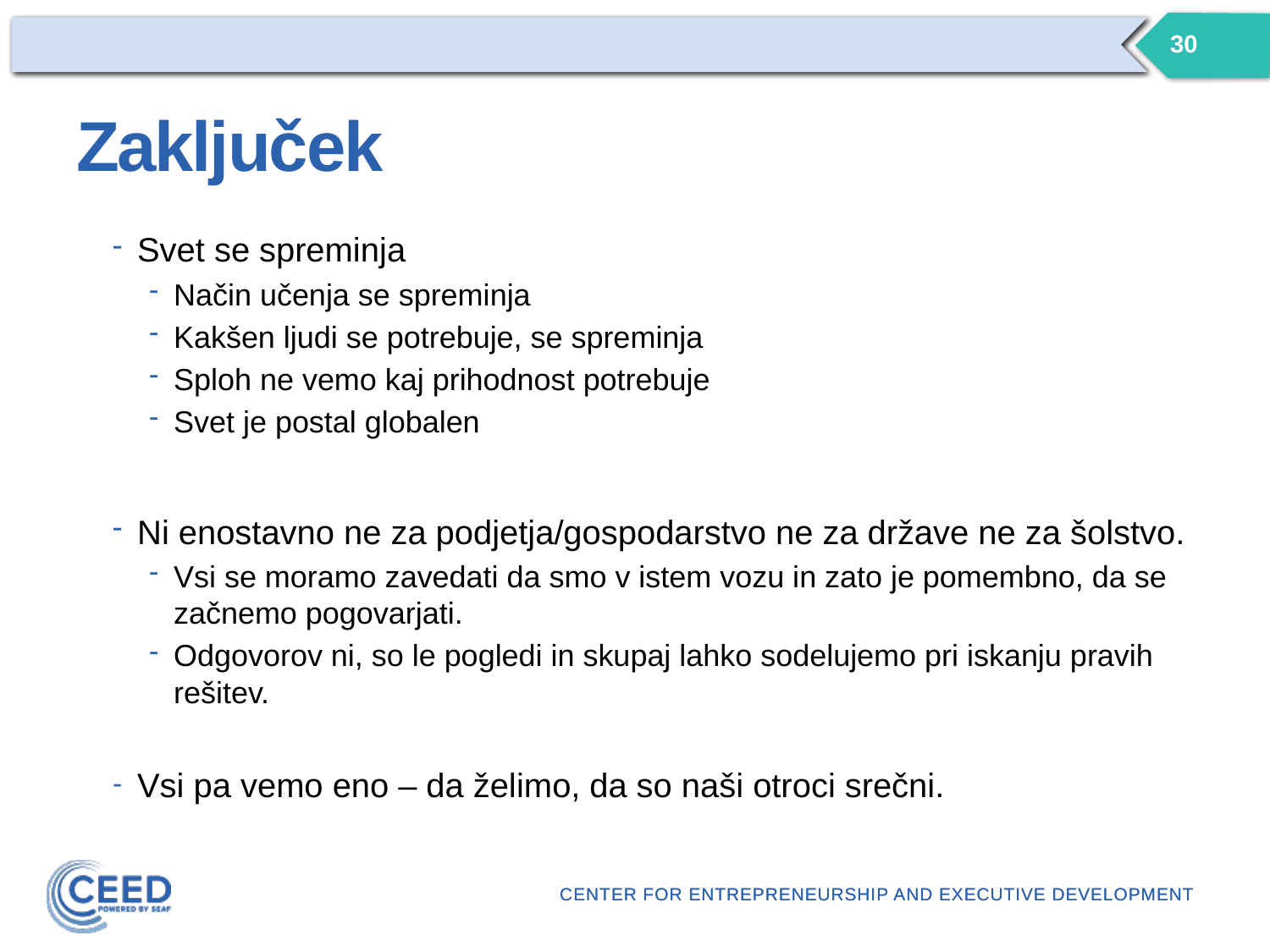

30
# Zaključek
Svet se spreminja
Način učenja se spreminja
Kakšen ljudi se potrebuje, se spreminja
Sploh ne vemo kaj prihodnost potrebuje
Svet je postal globalen

Ni enostavno ne za podjetja/gospodarstvo ne za države ne za šolstvo.
Vsi se moramo zavedati da smo v istem vozu in zato je pomembno, da se začnemo pogovarjati.
Odgovorov ni, so le pogledi in skupaj lahko sodelujemo pri iskanju pravih rešitev.

Vsi pa vemo eno – da želimo, da so naši otroci srečni.